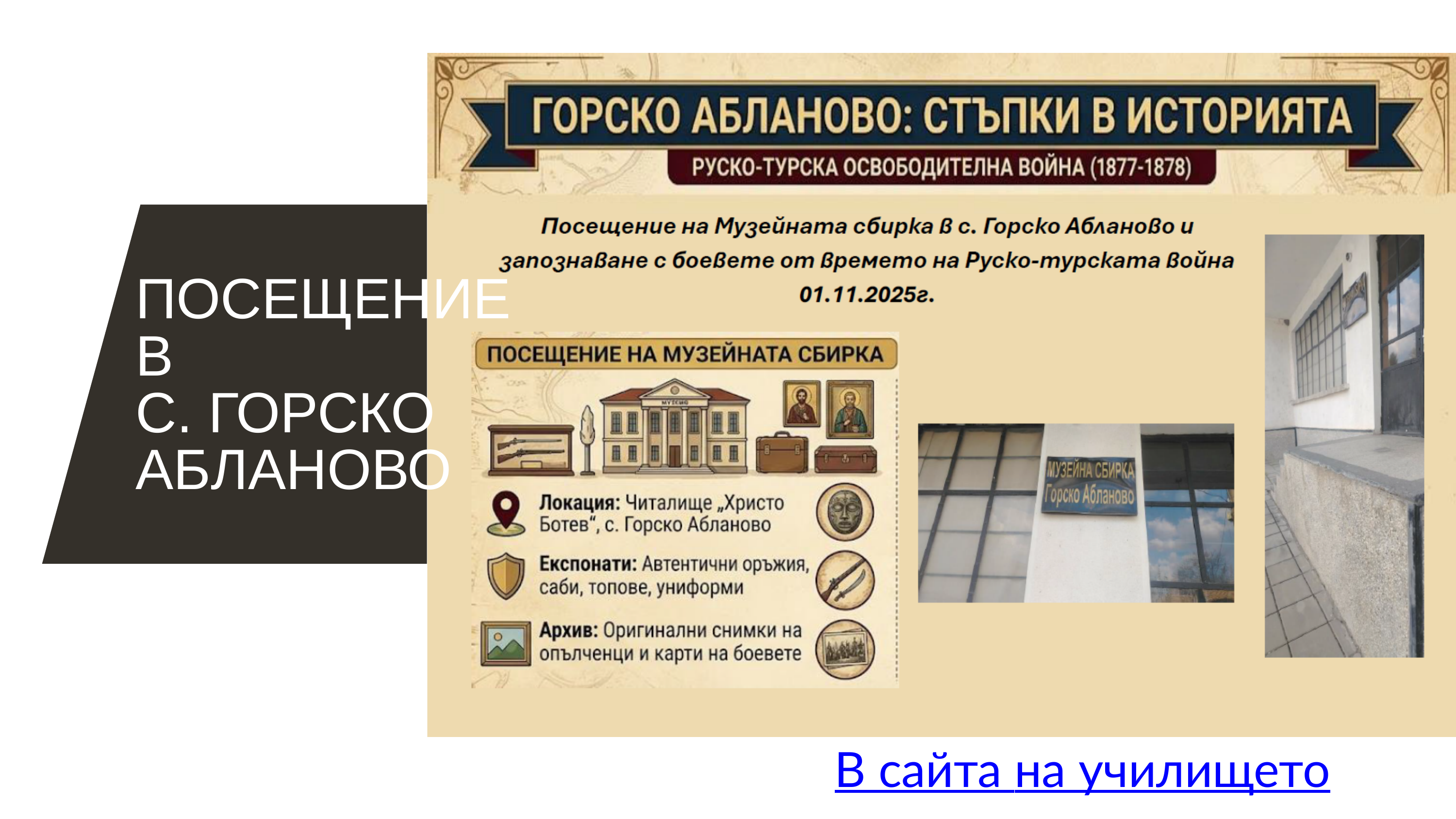

ПОСЕЩЕНИЕ
В
С. ГОРСКО АБЛАНОВО
В сайта на училището